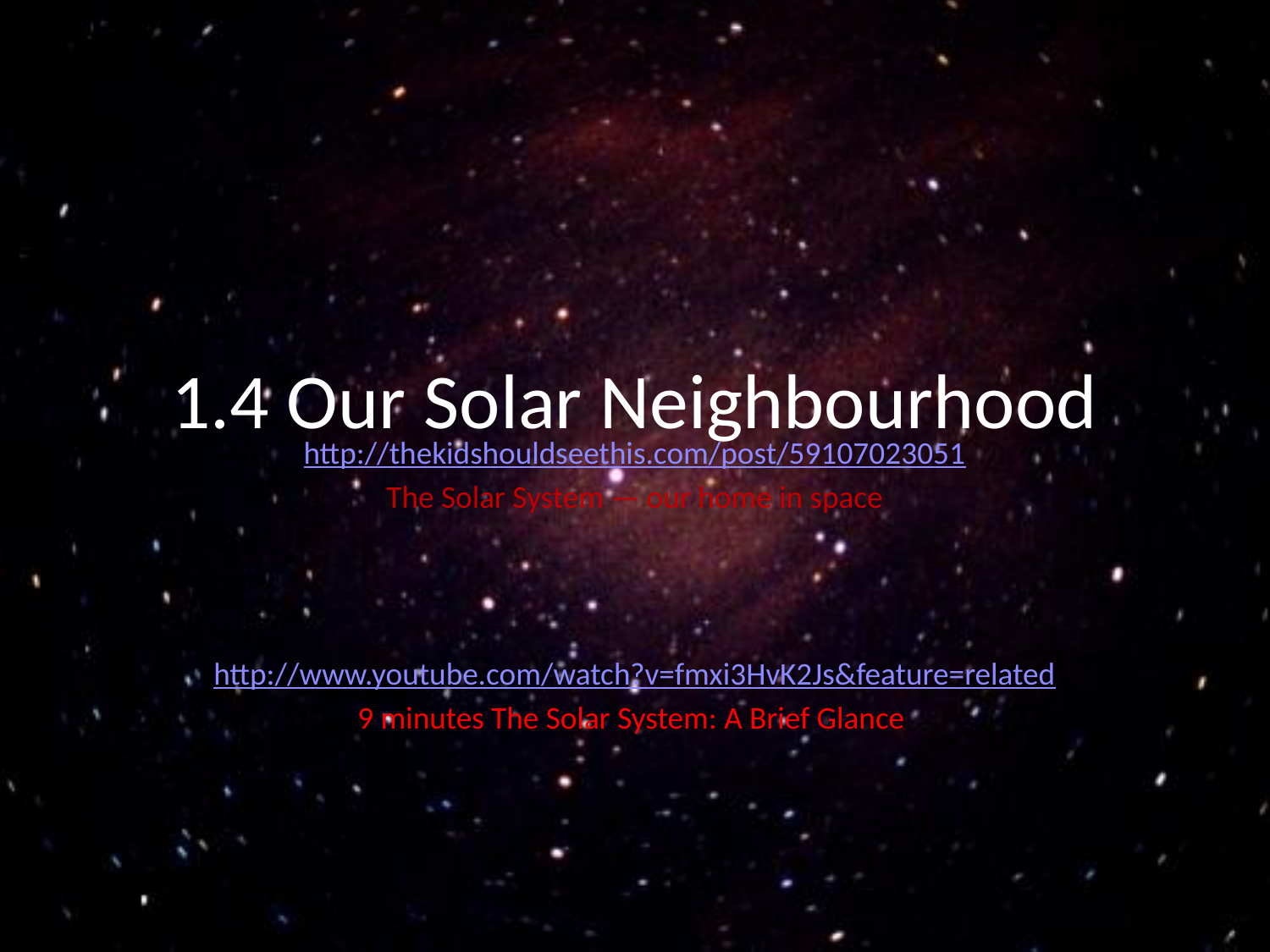

# 1.4 Our Solar Neighbourhood
http://thekidshouldseethis.com/post/59107023051
The Solar System — our home in space

http://www.youtube.com/watch?v=fmxi3HvK2Js&feature=related
9 minutes The Solar System: A Brief Glance